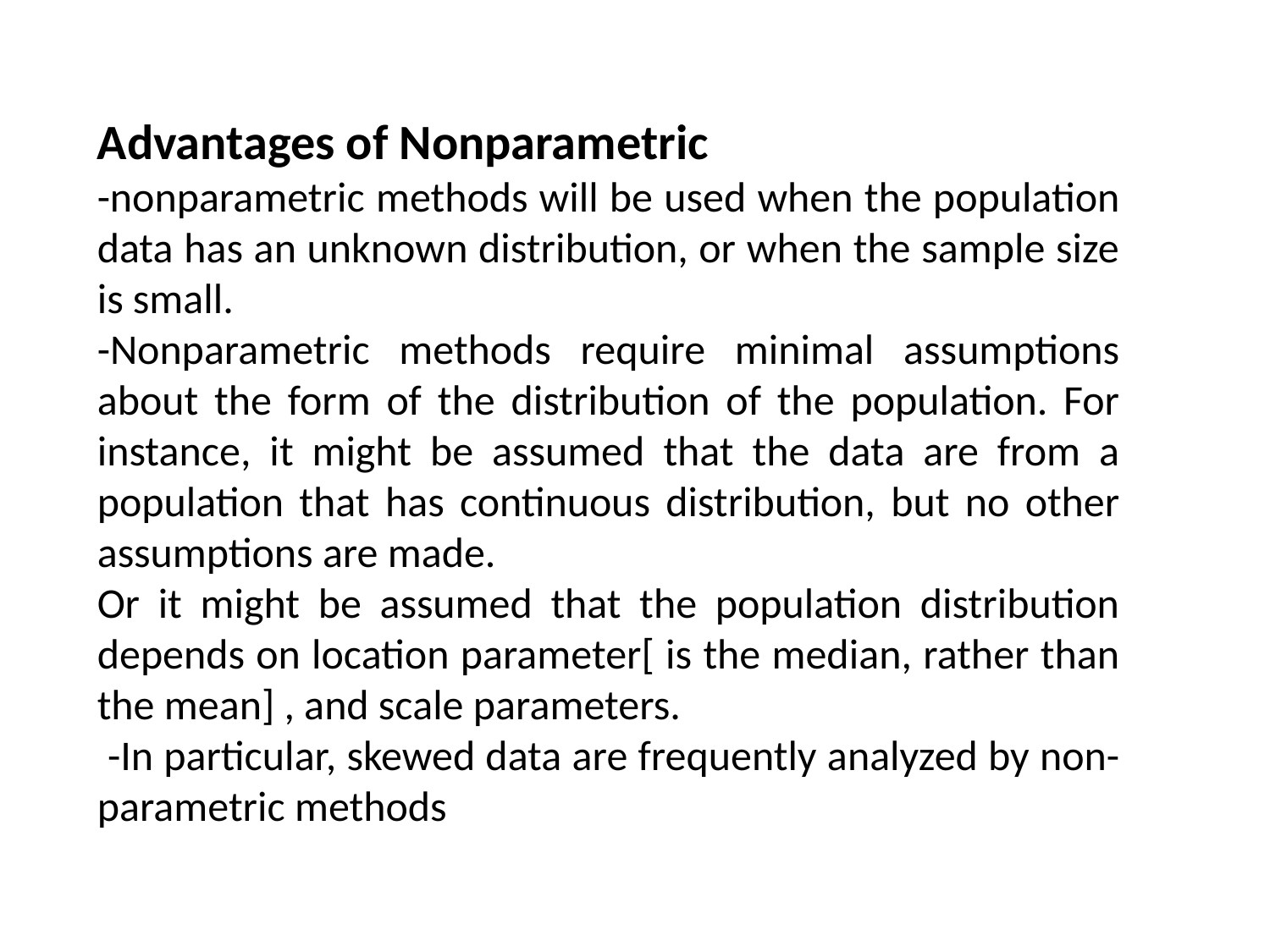

Advantages of Nonparametric
-nonparametric methods will be used when the population data has an unknown distribution, or when the sample size is small.
-Nonparametric methods require minimal assumptions about the form of the distribution of the population. For instance, it might be assumed that the data are from a population that has continuous distribution, but no other assumptions are made.
Or it might be assumed that the population distribution depends on location parameter[ is the median, rather than the mean] , and scale parameters.
 -In particular, skewed data are frequently analyzed by non-parametric methods